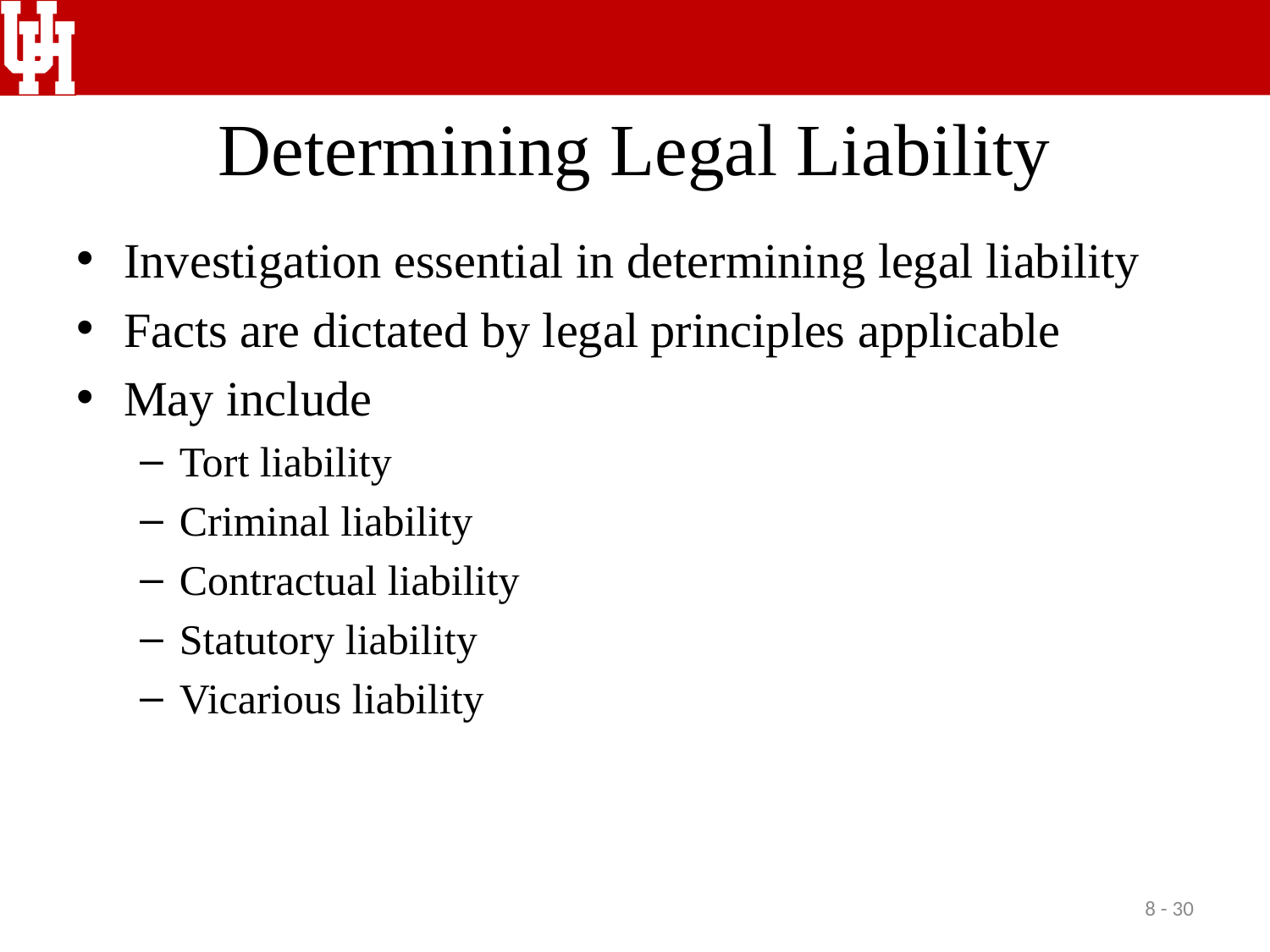

# Determining Legal Liability
Investigation essential in determining legal liability
Facts are dictated by legal principles applicable
May include
Tort liability
Criminal liability
Contractual liability
Statutory liability
Vicarious liability

8 - 30